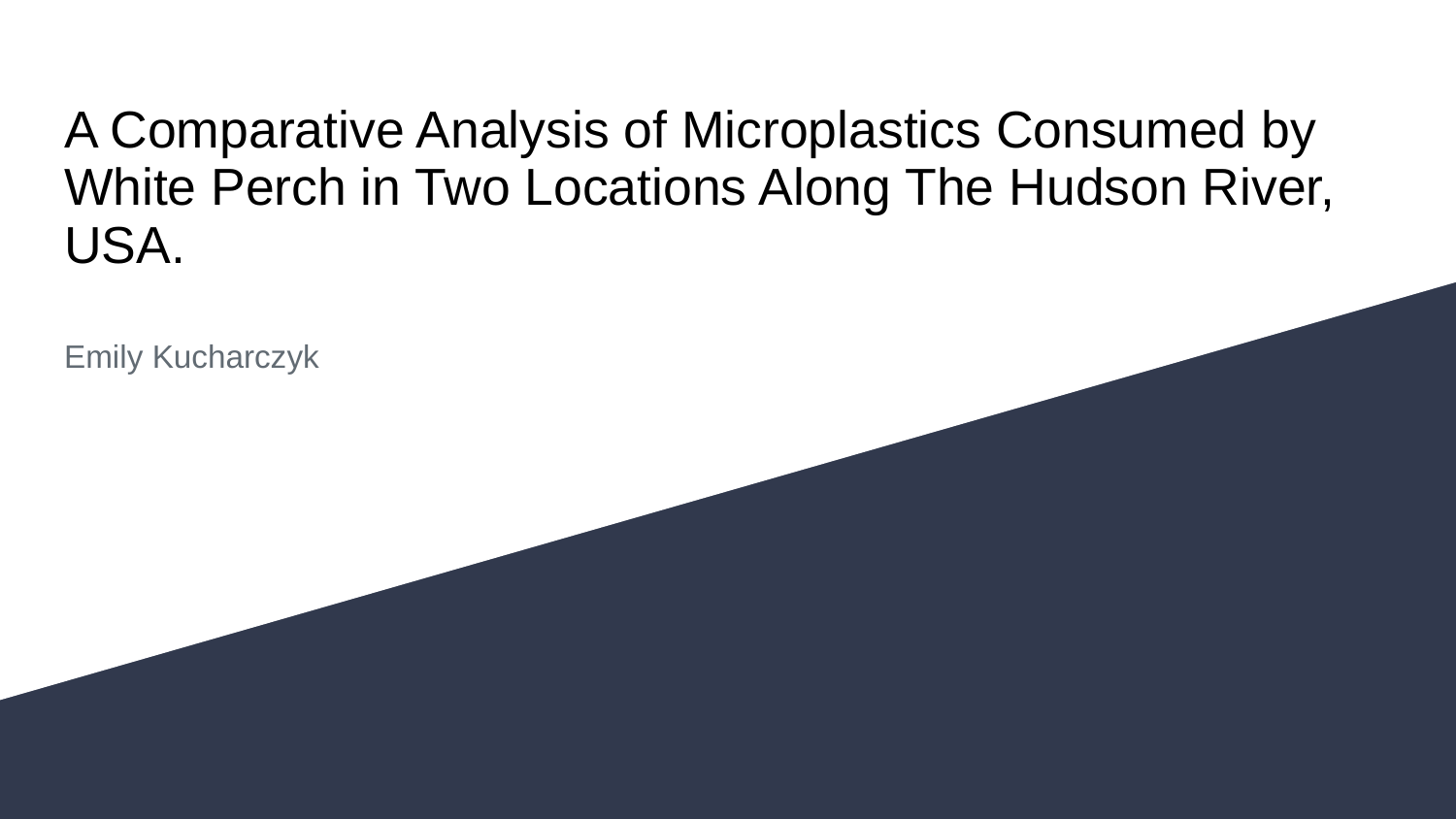

# A Comparative Analysis of Microplastics Consumed by White Perch in Two Locations Along The Hudson River, USA.

Emily Kucharczyk